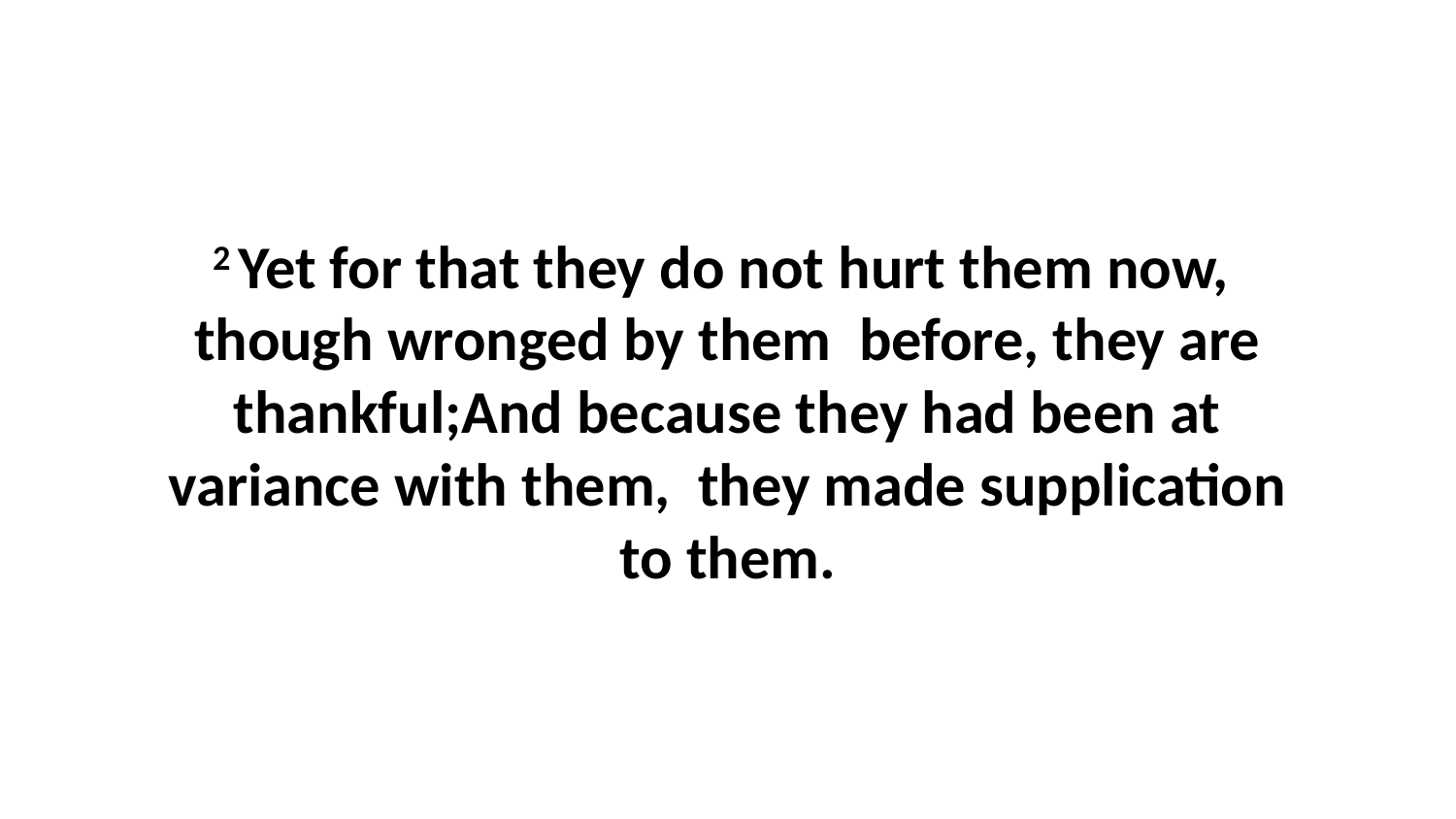

2 Yet for that they do not hurt them now,  though wronged by them  before, they are thankful;And because they had been at variance with them,  they made supplication to them.